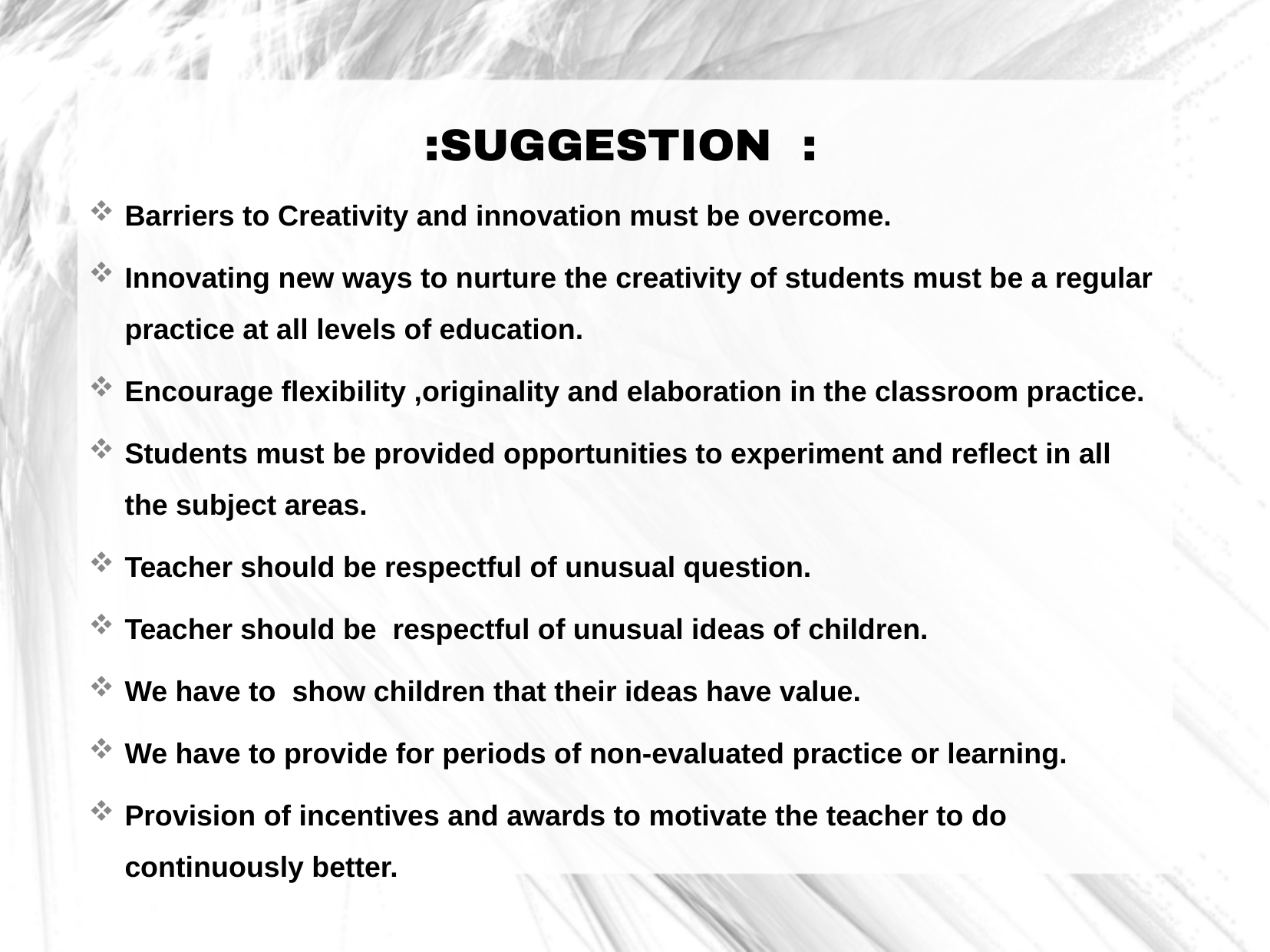

:SUGGESTION  :
Barriers to Creativity and innovation must be overcome.
Innovating new ways to nurture the creativity of students must be a regular practice at all levels of education.
Encourage flexibility ,originality and elaboration in the classroom practice.
Students must be provided opportunities to experiment and reflect in all the subject areas.
Teacher should be respectful of unusual question.
Teacher should be  respectful of unusual ideas of children.
We have to  show children that their ideas have value.
We have to provide for periods of non-evaluated practice or learning.
Provision of incentives and awards to motivate the teacher to do continuously better.